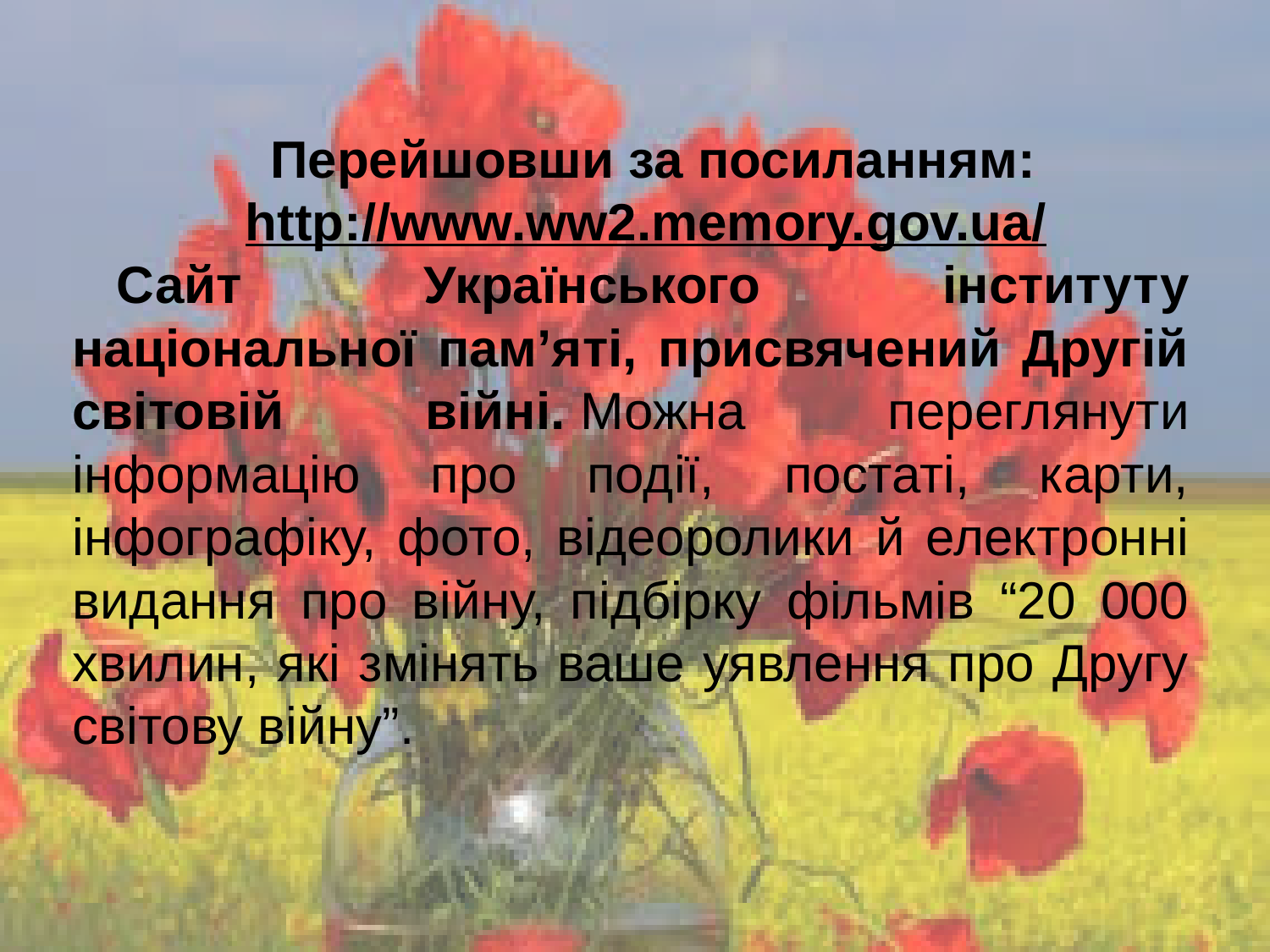

Перейшовши за посиланням:
http://www.ww2.memory.gov.ua/
Сайт Українського інституту національної пам’яті, присвячений Другій світовій війні. Можна переглянути інформацію про події, постаті, карти, інфографіку, фото, відеоролики й електронні видання про війну, підбірку фільмів “20 000 хвилин, які змінять ваше уявлення про Другу світову війну”.